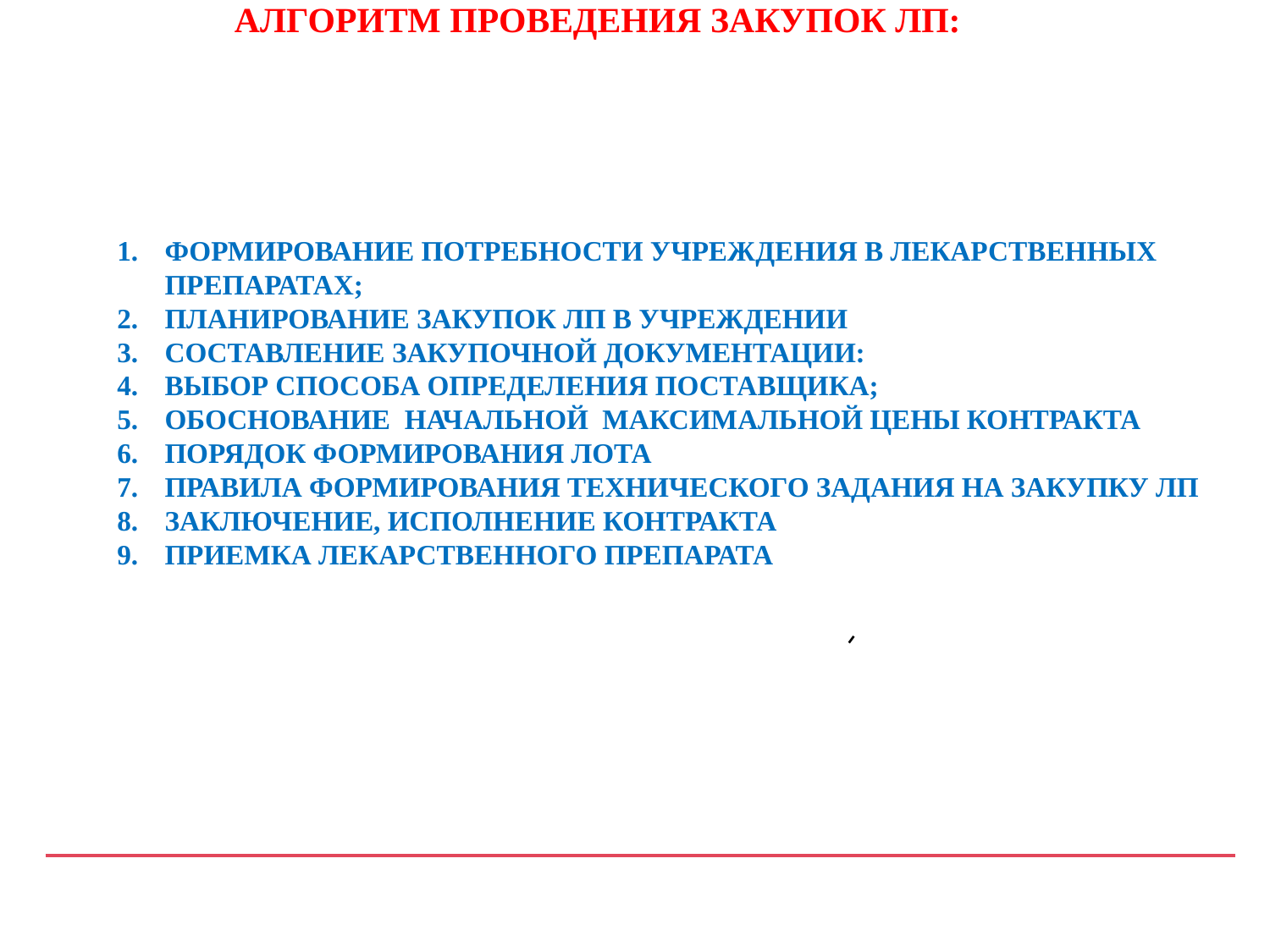

# АЛГОРИТМ ПРОВЕДЕНИЯ ЗАКУПОК ЛП:
ФОРМИРОВАНИЕ ПОТРЕБНОСТИ УЧРЕЖДЕНИЯ В ЛЕКАРСТВЕННЫХ ПРЕПАРАТАХ;
ПЛАНИРОВАНИЕ ЗАКУПОК ЛП В УЧРЕЖДЕНИИ
СОСТАВЛЕНИЕ ЗАКУПОЧНОЙ ДОКУМЕНТАЦИИ:
ВЫБОР СПОСОБА ОПРЕДЕЛЕНИЯ ПОСТАВЩИКА;
ОБОСНОВАНИЕ  НАЧАЛЬНОЙ  МАКСИМАЛЬНОЙ ЦЕНЫ КОНТРАКТА
ПОРЯДОК ФОРМИРОВАНИЯ ЛОТА
ПРАВИЛА ФОРМИРОВАНИЯ ТЕХНИЧЕСКОГО ЗАДАНИЯ НА ЗАКУПКУ ЛП
ЗАКЛЮЧЕНИЕ, ИСПОЛНЕНИЕ КОНТРАКТА
ПРИЕМКА ЛЕКАРСТВЕННОГО ПРЕПАРАТА

-